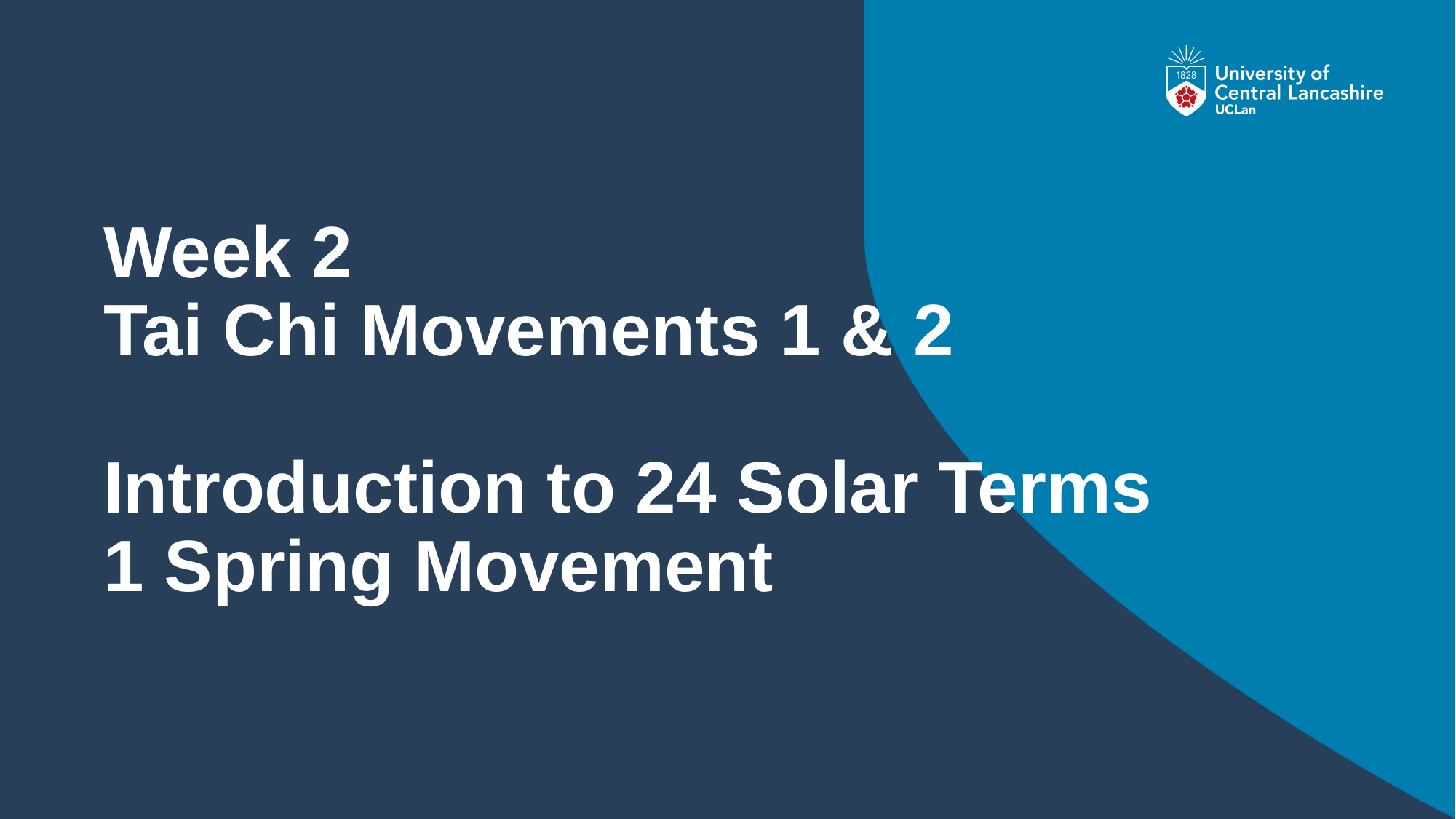

# Week 2 Tai Chi Movements 1 & 2 Introduction to 24 Solar Terms 1 Spring Movement